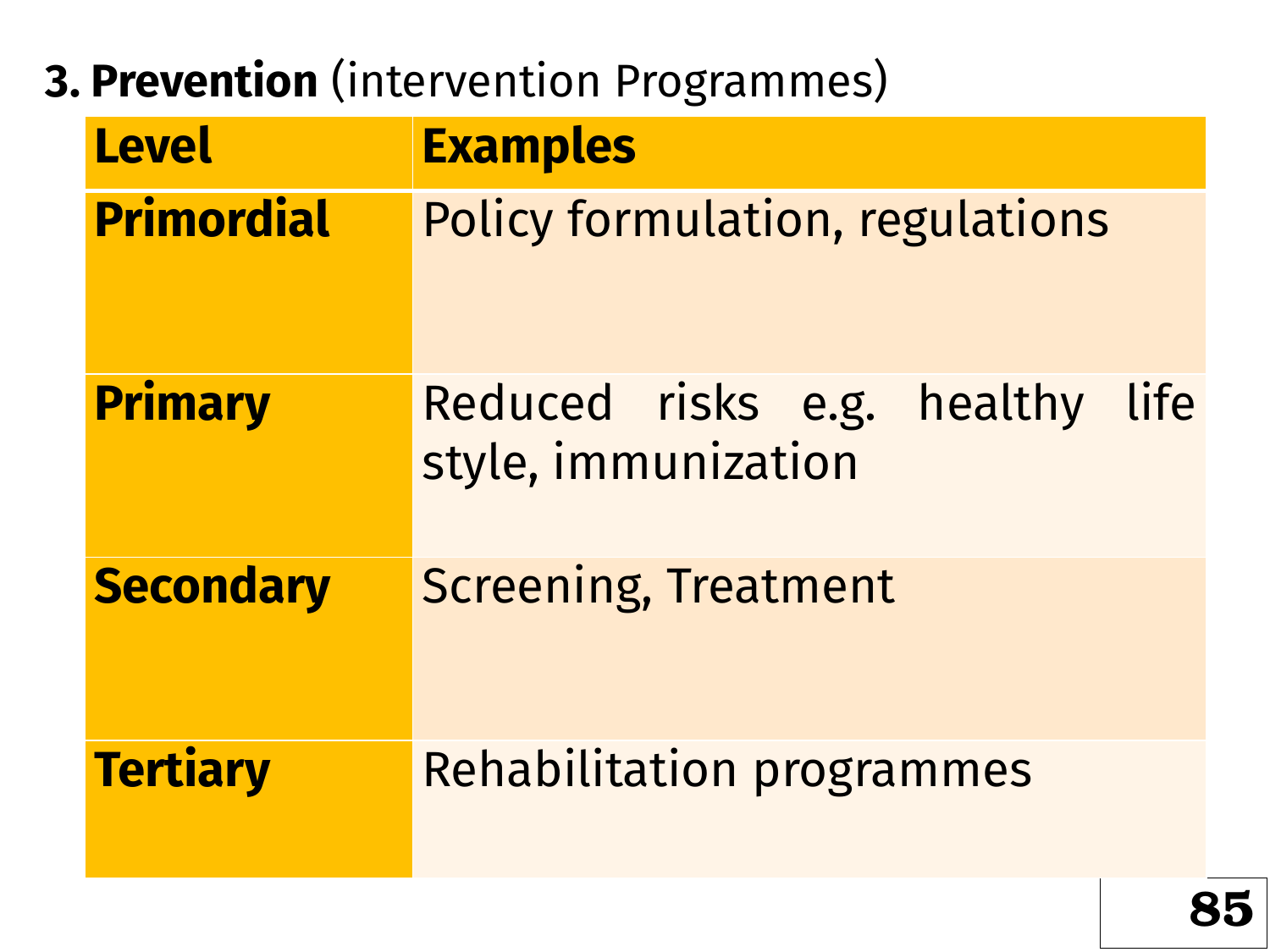

3. Prevention (intervention Programmes)

| Level | Examples |
| --- | --- |
| Primordial | Policy formulation, regulations |
| Primary | Reduced risks e.g. healthy life style, immunization |
| Secondary | Screening, Treatment |
| Tertiary | Rehabilitation programmes |
85